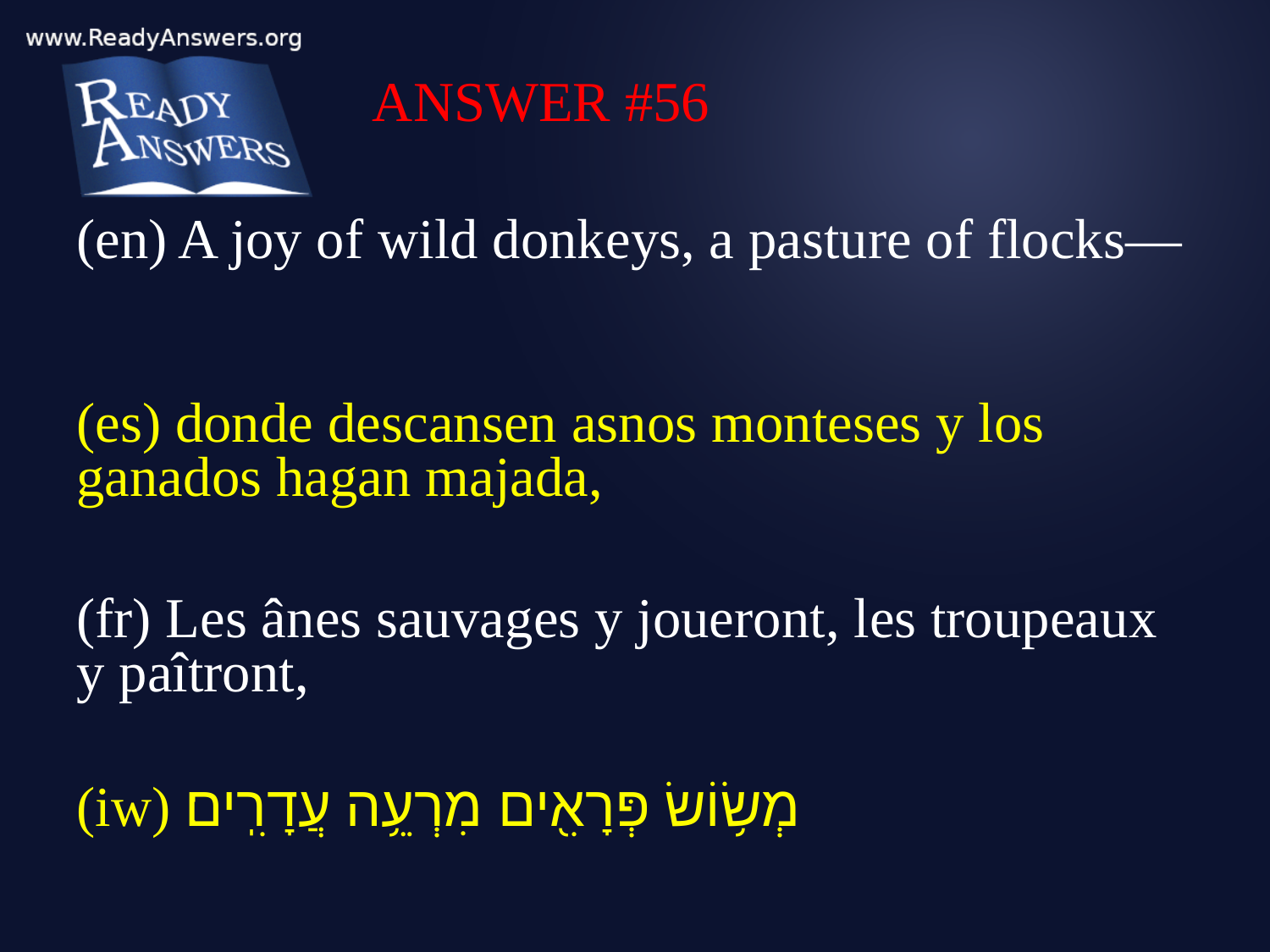

ANSWER #56
(en) A joy of wild donkeys, a pasture of flocks—
(es) donde descansen asnos monteses y los ganados hagan majada,
(fr) Les ânes sauvages y joueront, les troupeaux y paîtront,
(iw) מְשׂ֥וֹשׂ פְּרָאִ֖ים מִרְעֵ֥ה עֲדָרִֽים׃